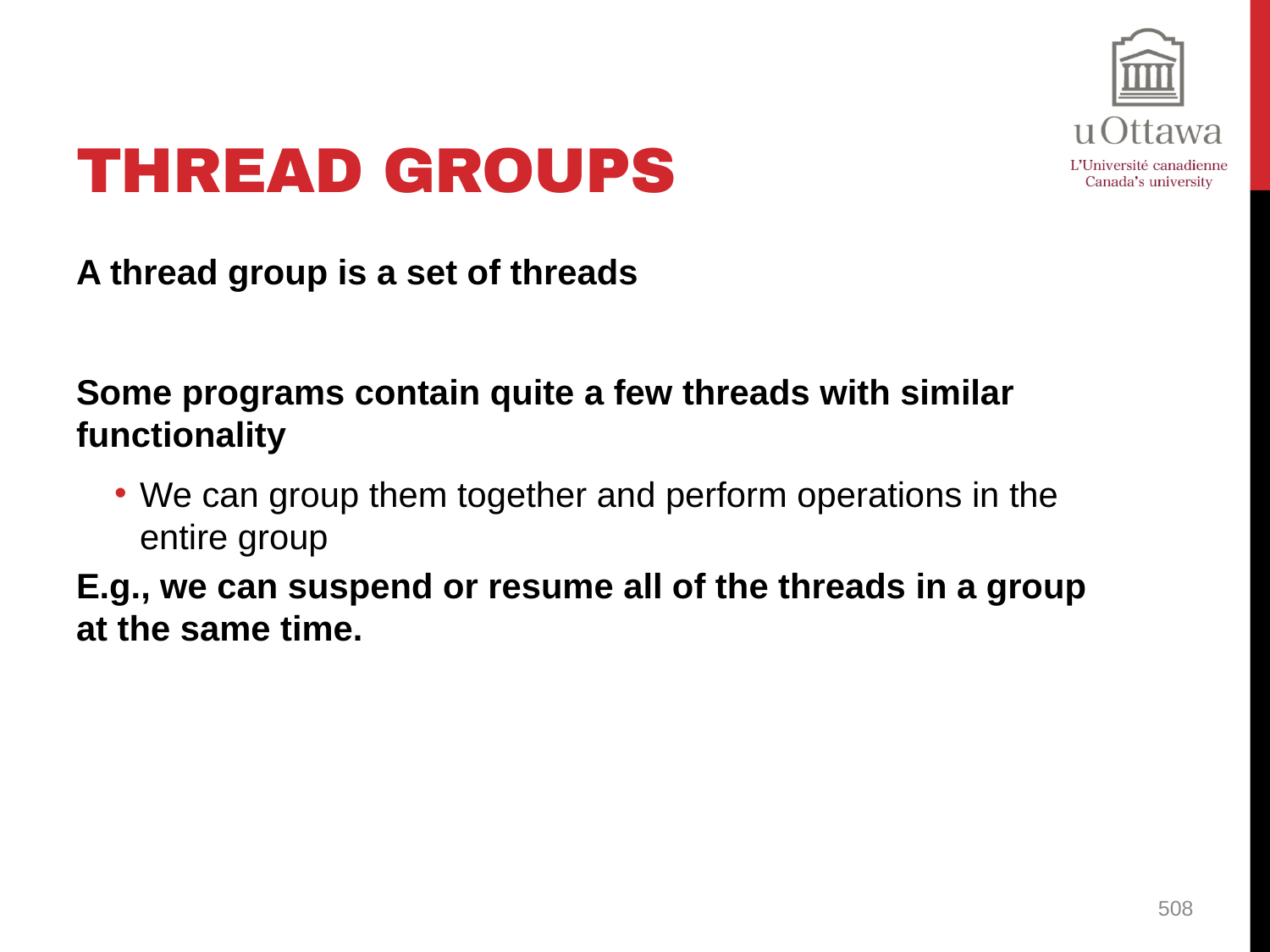

# Thread Groups
A thread group is a set of threads

Some programs contain quite a few threads with similar functionality
We can group them together and perform operations in the entire group
E.g., we can suspend or resume all of the threads in a group at the same time.
508